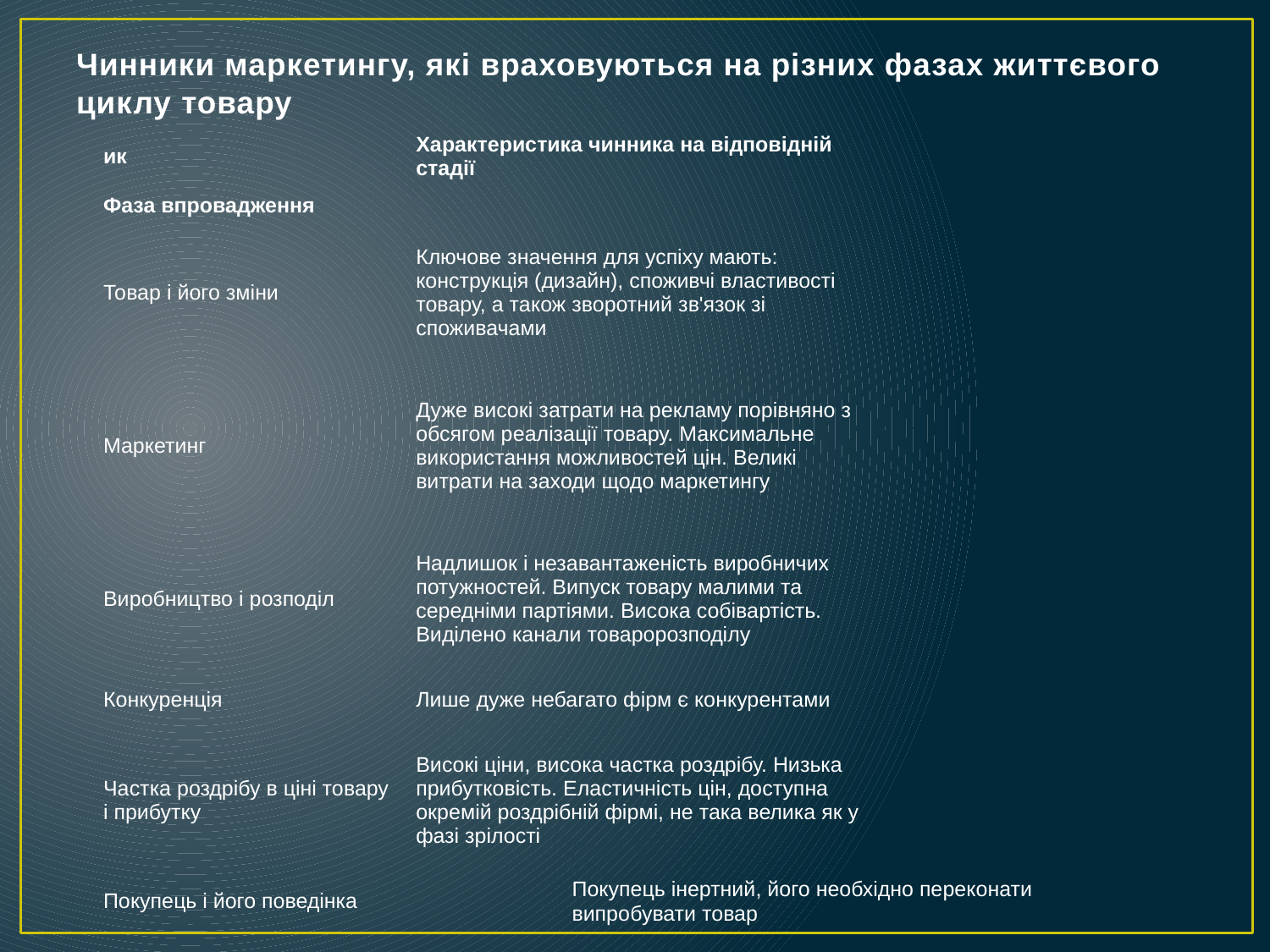

# Чинники маркетингу, які враховуються на різних фазах життєвого циклу товару
| ик | Характеристика чинника на відповідній стадії |  |  |
| --- | --- | --- | --- |
| Фаза впровадження |  |  |  |
| Товар і його зміни | Ключове значення для успіху мають: конструкція (дизайн), споживчі властивості товару, а також зворотний зв'язок зі споживачами |  |  |
| Маркетинг | Дуже високі затрати на рекламу порівняно з обсягом реалізації товару. Максимальне використання можливостей цін. Великі витрати на заходи щодо маркетингу |  |  |
| Виробництво і розподіл | Надлишок і незавантаженість виробничих потужностей. Випуск товару малими та середніми партіями. Висока собівартість. Виділено канали товаророзподілу |  |  |
| Конкуренція | Лише дуже небагато фірм є конкурентами |  |  |
| Частка роздрібу в ціні товару і прибутку | Високі ціни, висока частка роздрібу. Низька прибутковість. Еластичність цін, доступна окремій роздрібній фірмі, не така велика як у фазі зрілості |  |  |
| Покупець і його поведінка |  | Покупець інертний, його необхідно переконати випробувати товар |  |